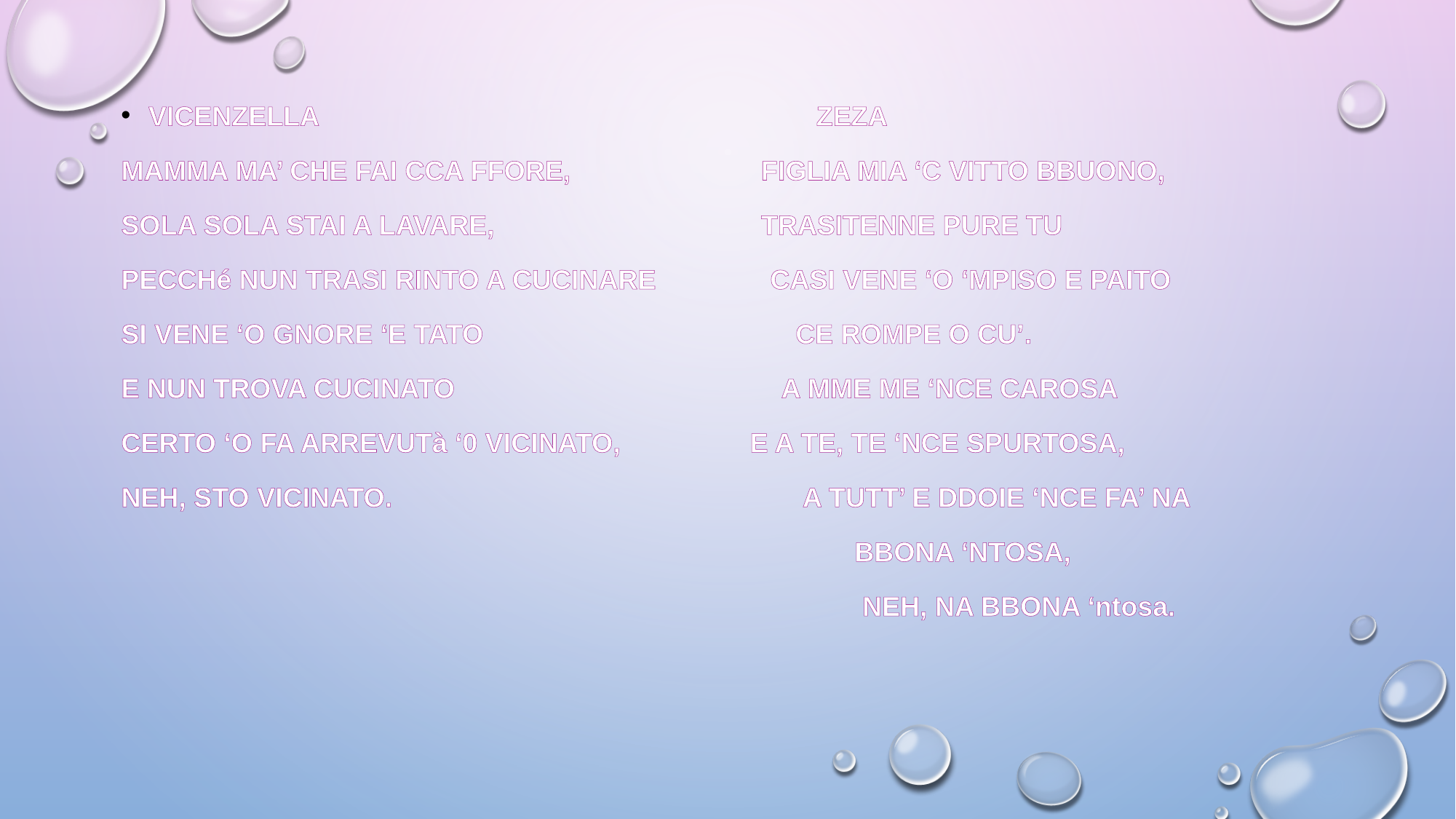

VICENZELLA                                                                 ZEZA
MAMMA MA’ CHE FAI CCA FFORE,                         FIGLIA MIA ‘C VITTO BBUONO,
SOLA SOLA STAI A LAVARE,                                   TRASITENNE PURE TU
PECCHé NUN TRASI RINTO A CUCINARE               CASI VENE ‘O ‘MPISO E PAITO
SI VENE ‘O GNORE ‘E TATO                                         CE ROMPE O CU’.
E NUN TROVA CUCINATO                                           A MME ME ‘NCE CAROSA
CERTO ‘O FA ARREVUTà ‘0 VICINATO,                 E A TE, TE ‘NCE SPURTOSA,
NEH, STO VICINATO.                                                      A TUTT’ E DDOIE ‘NCE FA’ NA
                                                                                                BBONA ‘NTOSA,
                                                                                                 NEH, NA BBONA ‘ntosa.